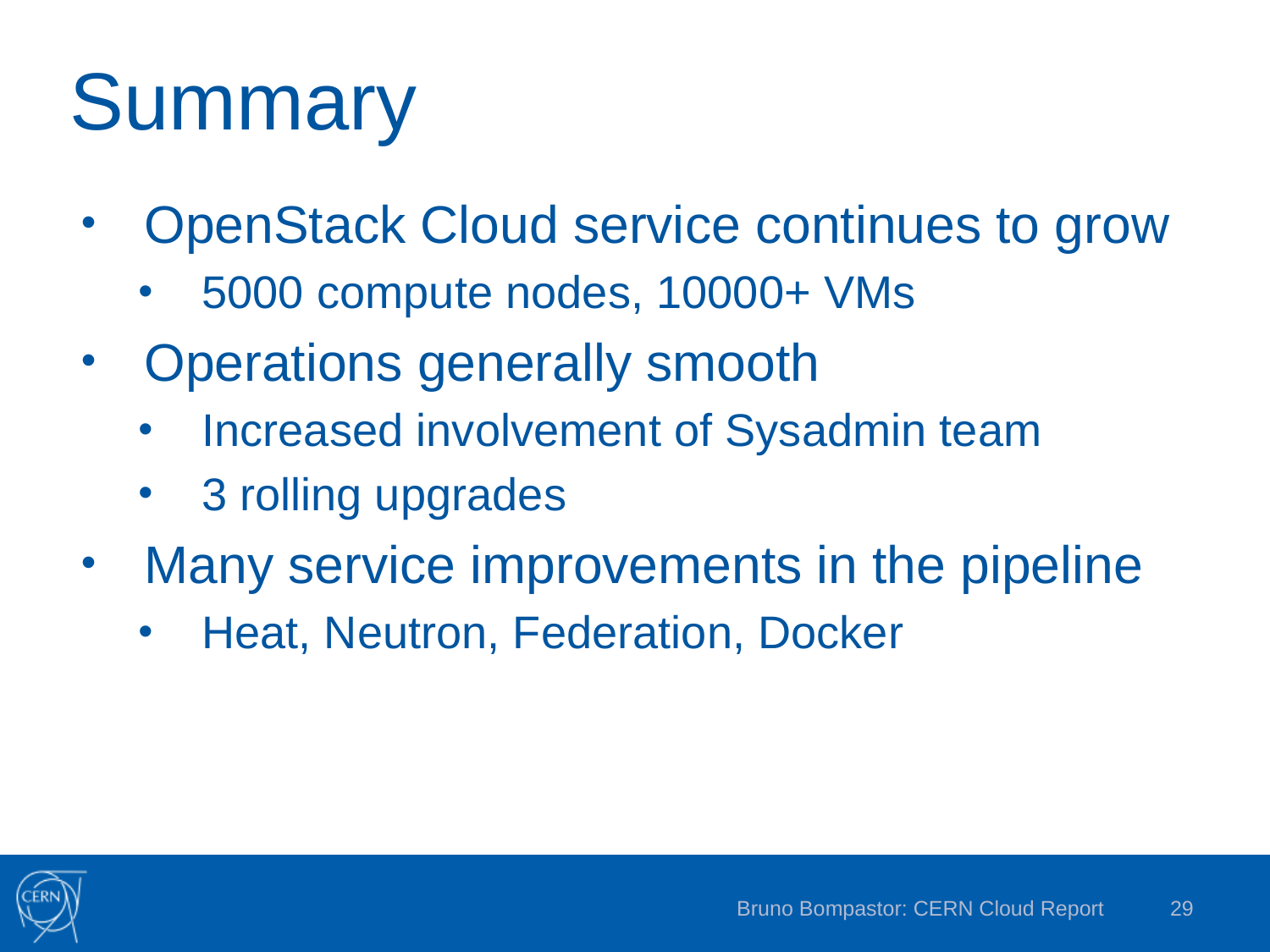

# Summary
OpenStack Cloud service continues to grow
5000 compute nodes, 10000+ VMs
Operations generally smooth
Increased involvement of Sysadmin team
3 rolling upgrades
Many service improvements in the pipeline
Heat, Neutron, Federation, Docker
Bruno Bompastor: CERN Cloud Report
29